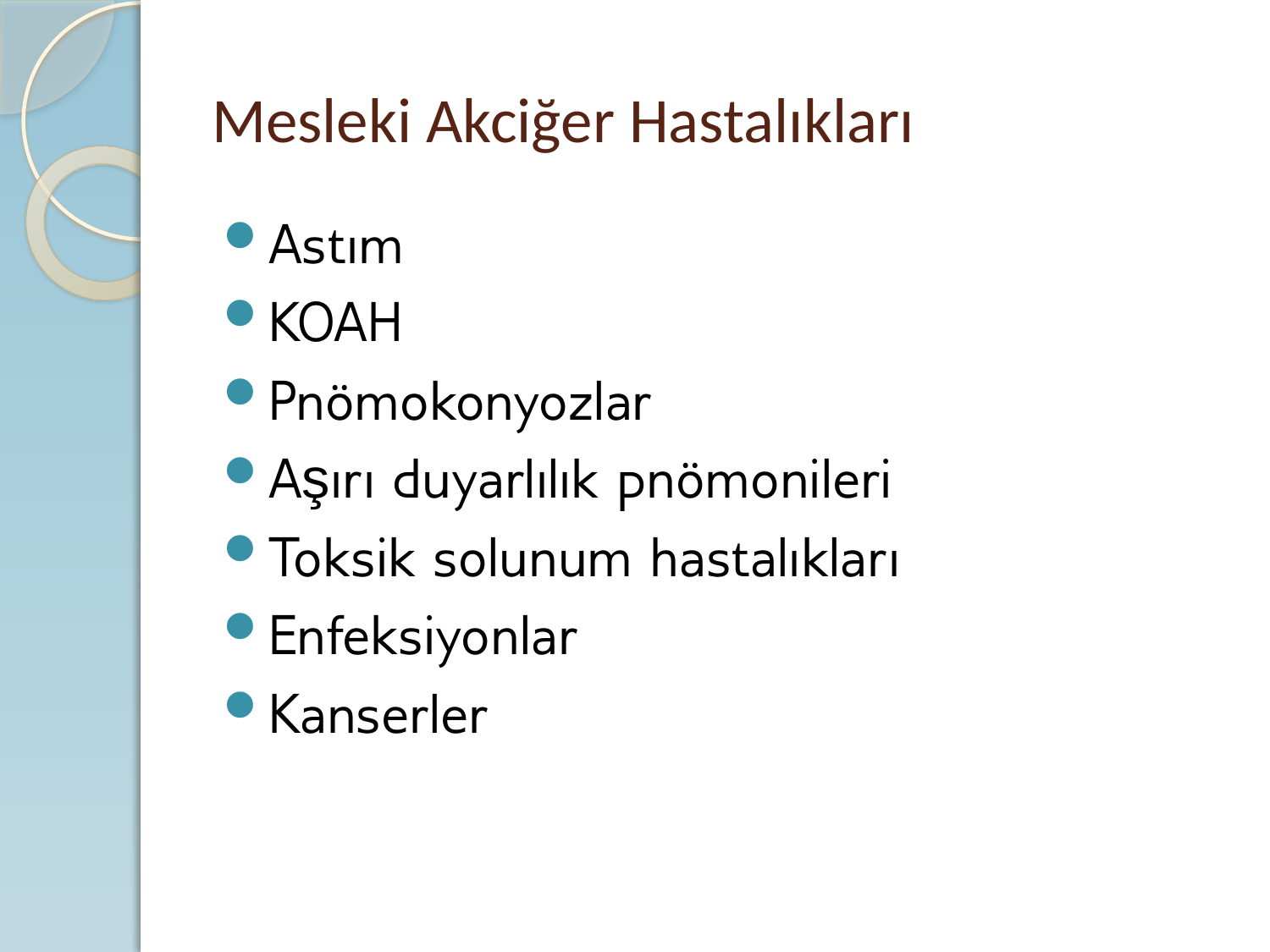

# Mesleki Akciğer Hastalıkları
Astım
KOAH
Pnömokonyozlar
Aşırı duyarlılık pnömonileri
Toksik solunum hastalıkları
Enfeksiyonlar
Kanserler